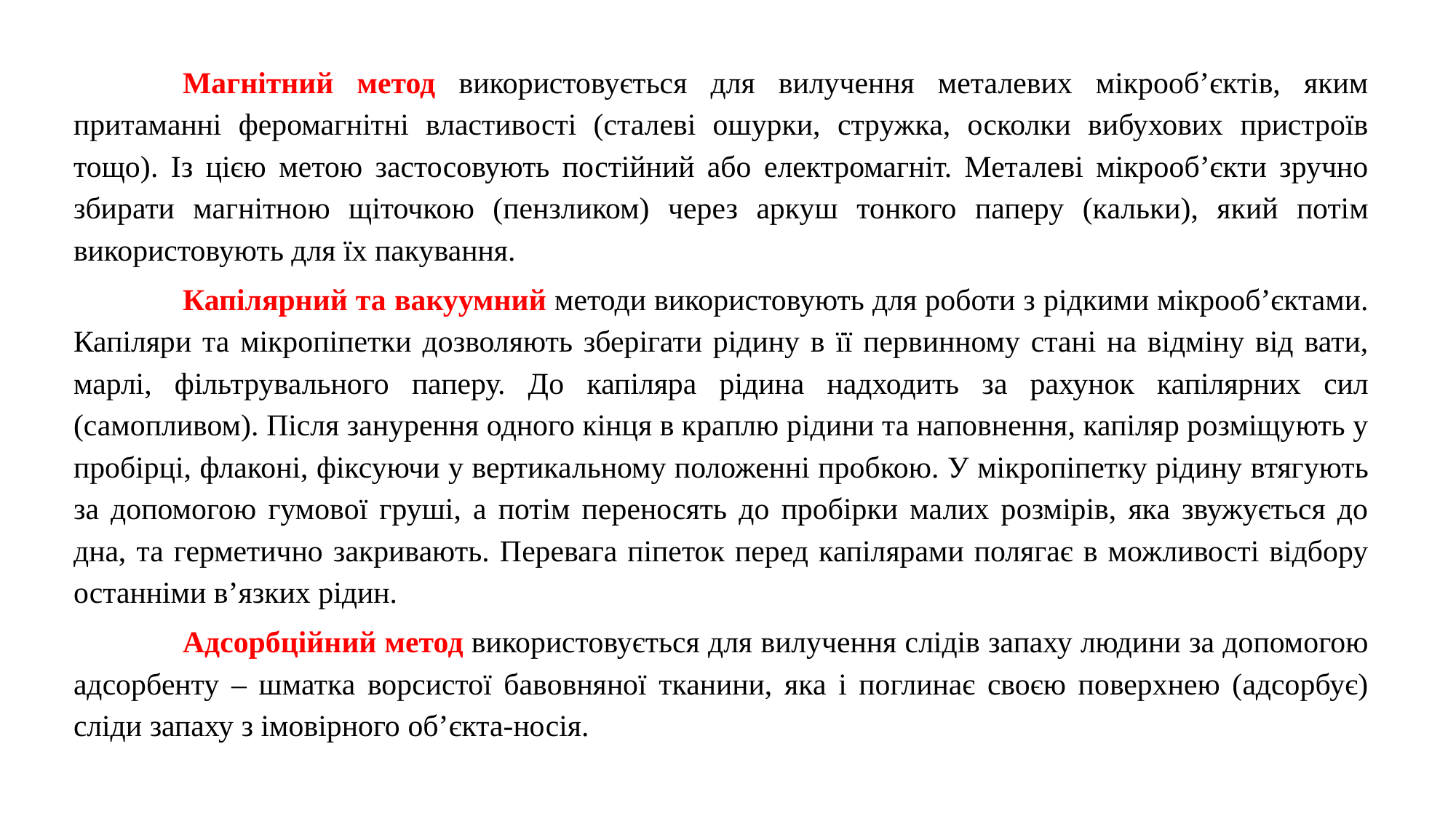

Магнітний метод використовується для вилучення металевих мікрооб’єктів, яким притаманні феромагнітні властивості (сталеві ошурки, стружка, осколки вибухових пристроїв тощо). Із цією метою застосовують постійний або електромагніт. Металеві мікрооб’єкти зручно збирати магнітною щіточкою (пензликом) через аркуш тонкого паперу (кальки), який потім використовують для їх пакування.
	Капілярний та вакуумний методи використовують для роботи з рідкими мікрооб’єктами. Капіляри та мікропіпетки дозволяють зберігати рідину в її первинному стані на відміну від вати, марлі, фільтрувального паперу. До капіляра рідина надходить за рахунок капілярних сил (самопливом). Після занурення одного кінця в краплю рідини та наповнення, капіляр розміщують у пробірці, флаконі, фіксуючи у вертикальному положенні пробкою. У мікропіпетку рідину втягують за допомогою гумової груші, а потім переносять до пробірки малих розмірів, яка звужується до дна, та герметично закривають. Перевага піпеток перед капілярами полягає в можливості відбору останніми в’язких рідин.
	Адсорбційний метод використовується для вилучення слідів запаху людини за допомогою адсорбенту – шматка ворсистої бавовняної тканини, яка і поглинає своєю поверхнею (адсорбує) сліди запаху з імовірного об’єкта-носія.